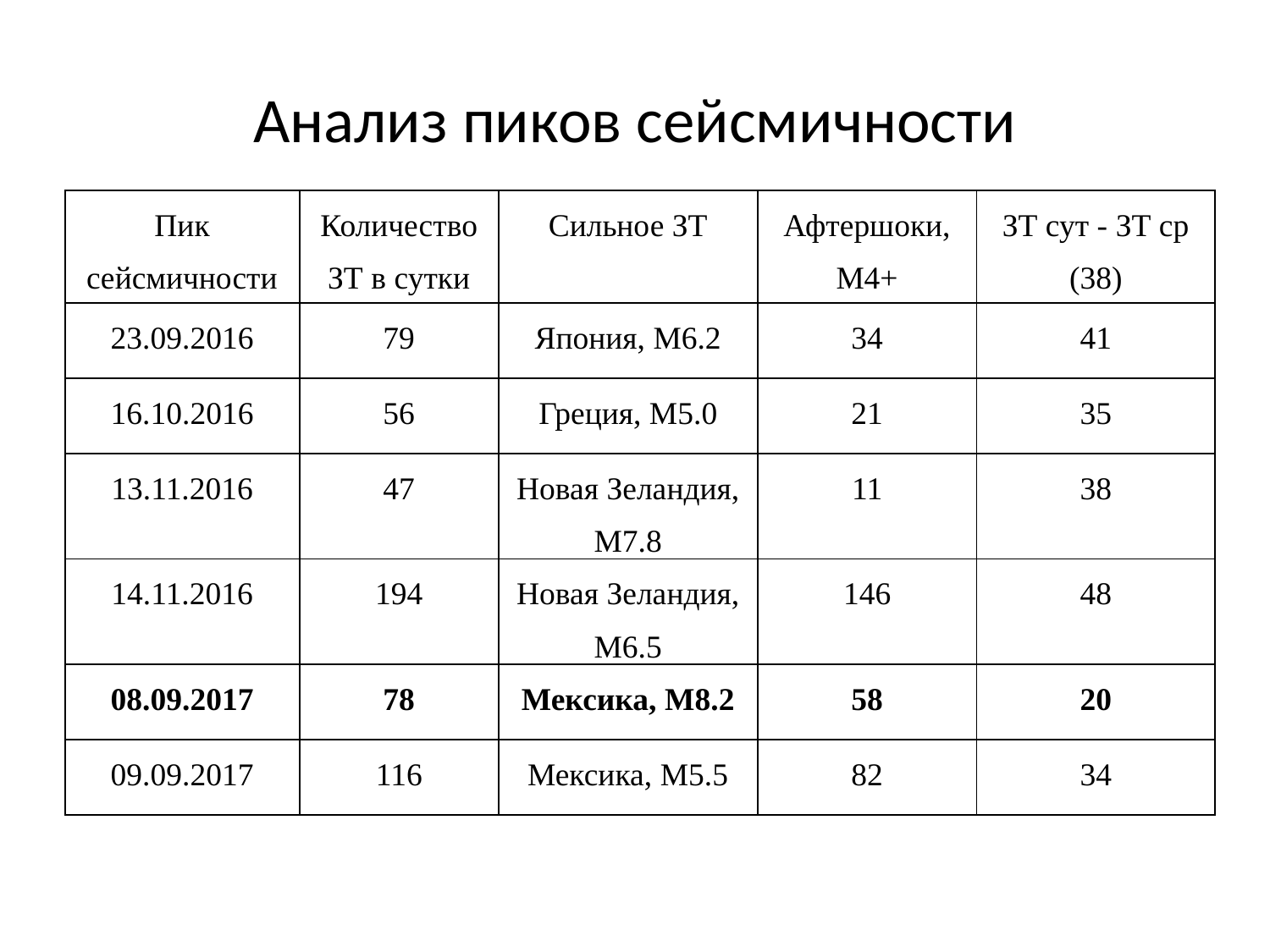

# Анализ пиков сейсмичности
| Пик сейсмичности | Количество ЗТ в сутки | Сильное ЗТ | Афтершоки, М4+ | ЗТ сут - ЗТ ср (38) |
| --- | --- | --- | --- | --- |
| 23.09.2016 | 79 | Япония, М6.2 | 34 | 41 |
| 16.10.2016 | 56 | Греция, М5.0 | 21 | 35 |
| 13.11.2016 | 47 | Новая Зеландия, М7.8 | 11 | 38 |
| 14.11.2016 | 194 | Новая Зеландия, М6.5 | 146 | 48 |
| 08.09.2017 | 78 | Мексика, М8.2 | 58 | 20 |
| 09.09.2017 | 116 | Мексика, М5.5 | 82 | 34 |